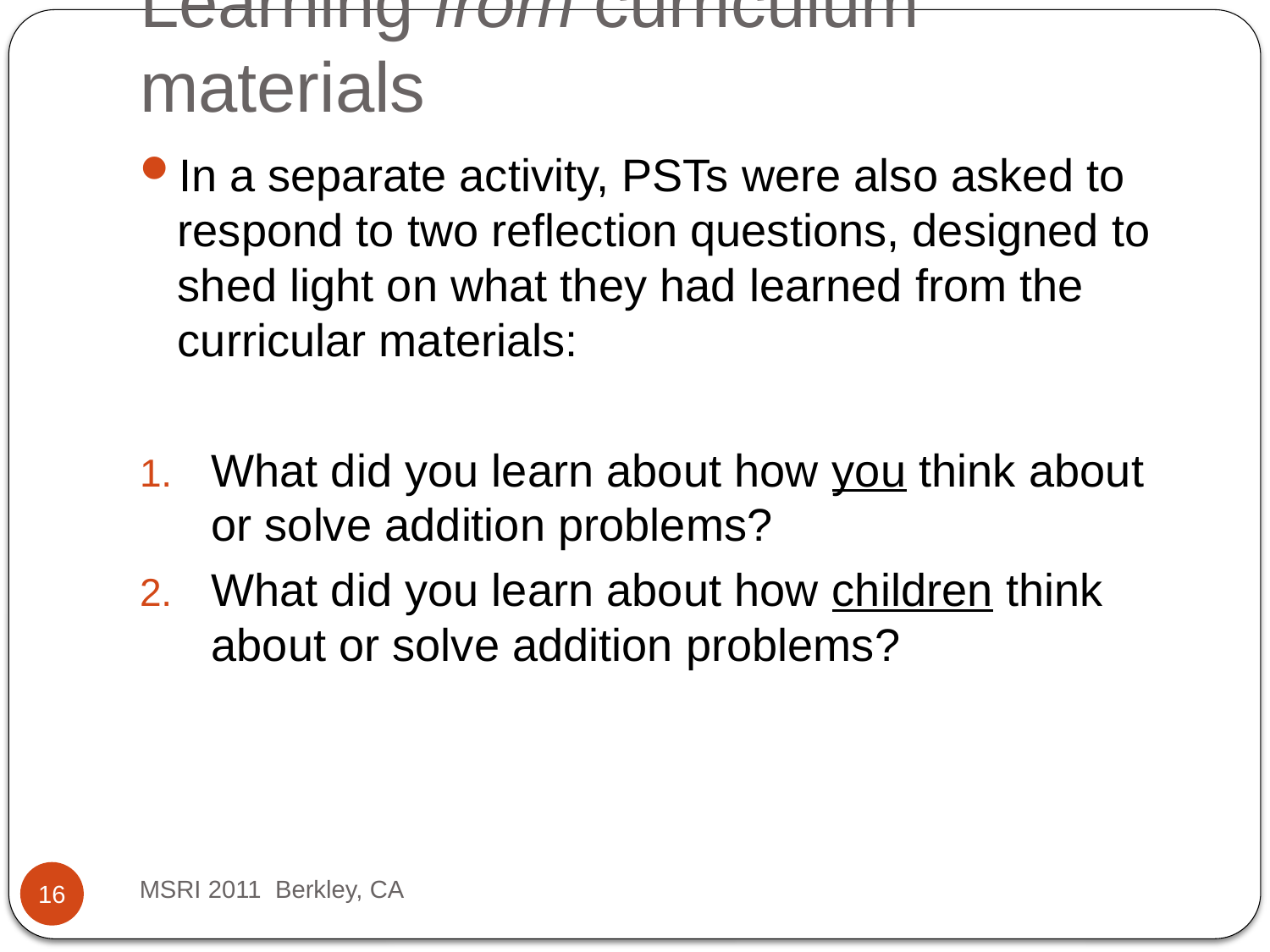

# Learning from curriculum materials
In a separate activity, PSTs were also asked to respond to two reflection questions, designed to shed light on what they had learned from the curricular materials:

What did you learn about how you think about or solve addition problems?
What did you learn about how children think about or solve addition problems?

MSRI 2011  Berkley, CA
16